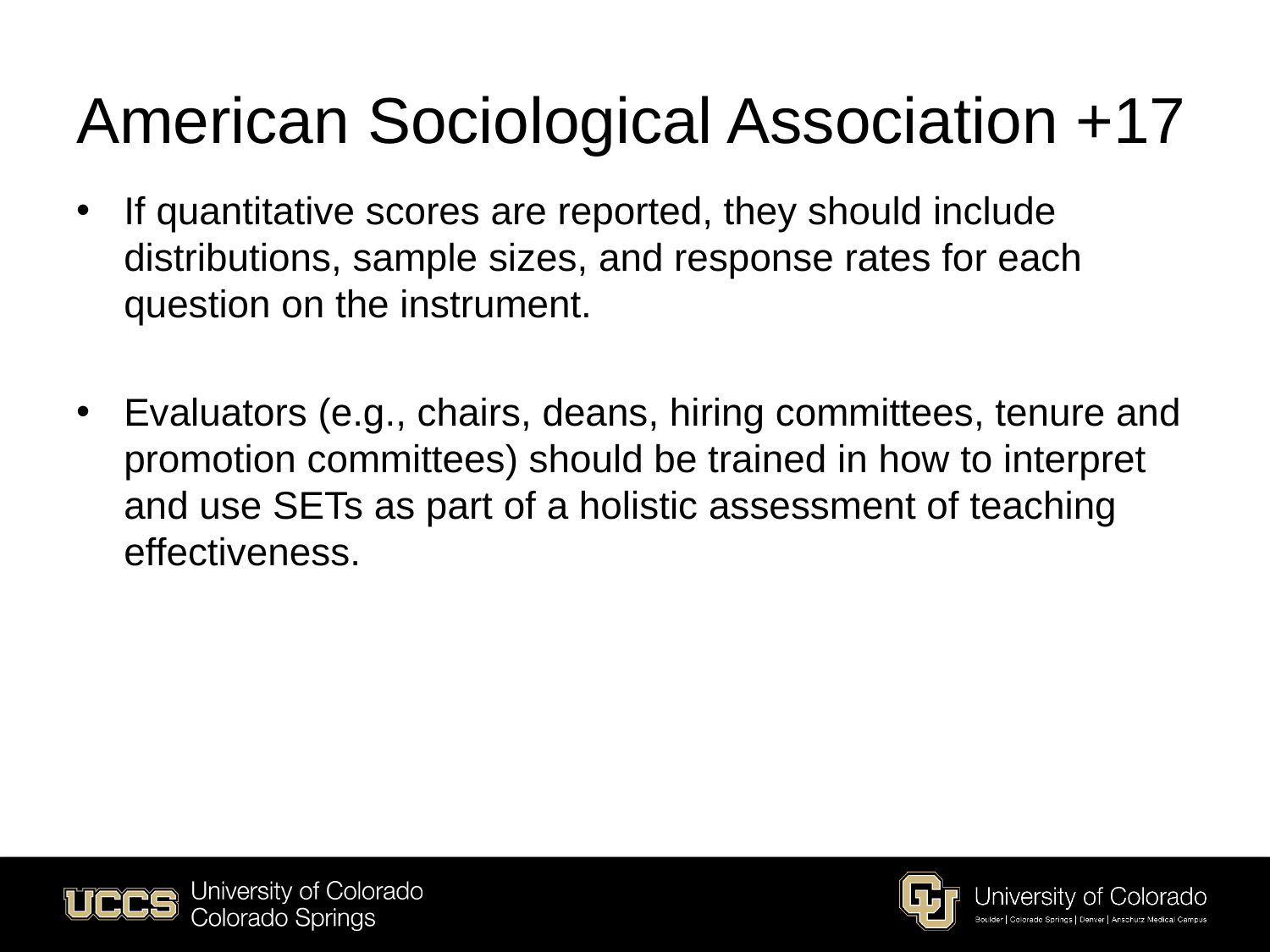

# American Sociological Association +17
If quantitative scores are reported, they should include distributions, sample sizes, and response rates for each question on the instrument.

Evaluators (e.g., chairs, deans, hiring committees, tenure and promotion committees) should be trained in how to interpret and use SETs as part of a holistic assessment of teaching effectiveness.